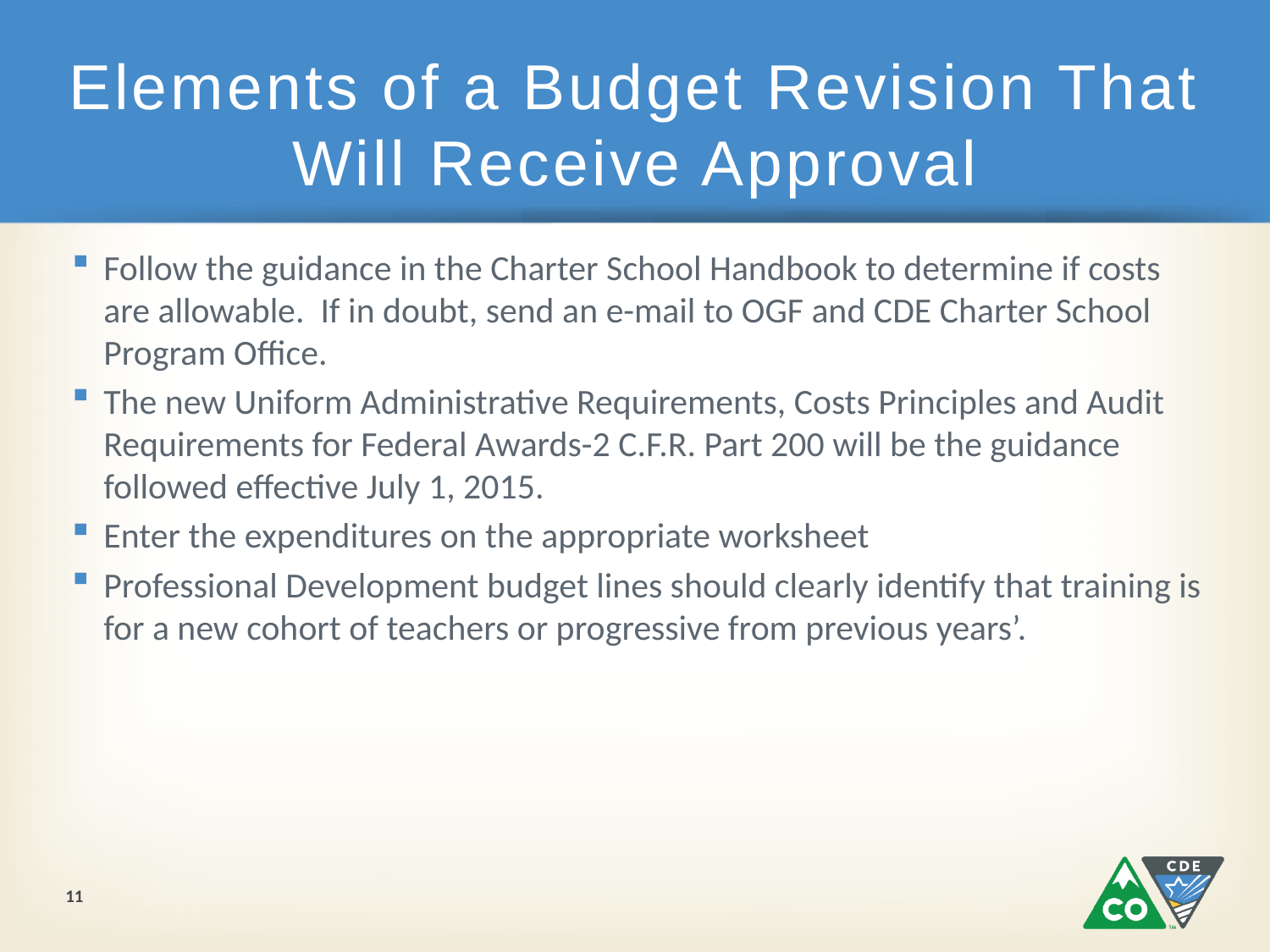

# Elements of a Budget Revision That Will Receive Approval
Follow the guidance in the Charter School Handbook to determine if costs are allowable.  If in doubt, send an e-mail to OGF and CDE Charter School Program Office.
The new Uniform Administrative Requirements, Costs Principles and Audit Requirements for Federal Awards-2 C.F.R. Part 200 will be the guidance followed effective July 1, 2015.
Enter the expenditures on the appropriate worksheet
Professional Development budget lines should clearly identify that training is for a new cohort of teachers or progressive from previous years’.
11